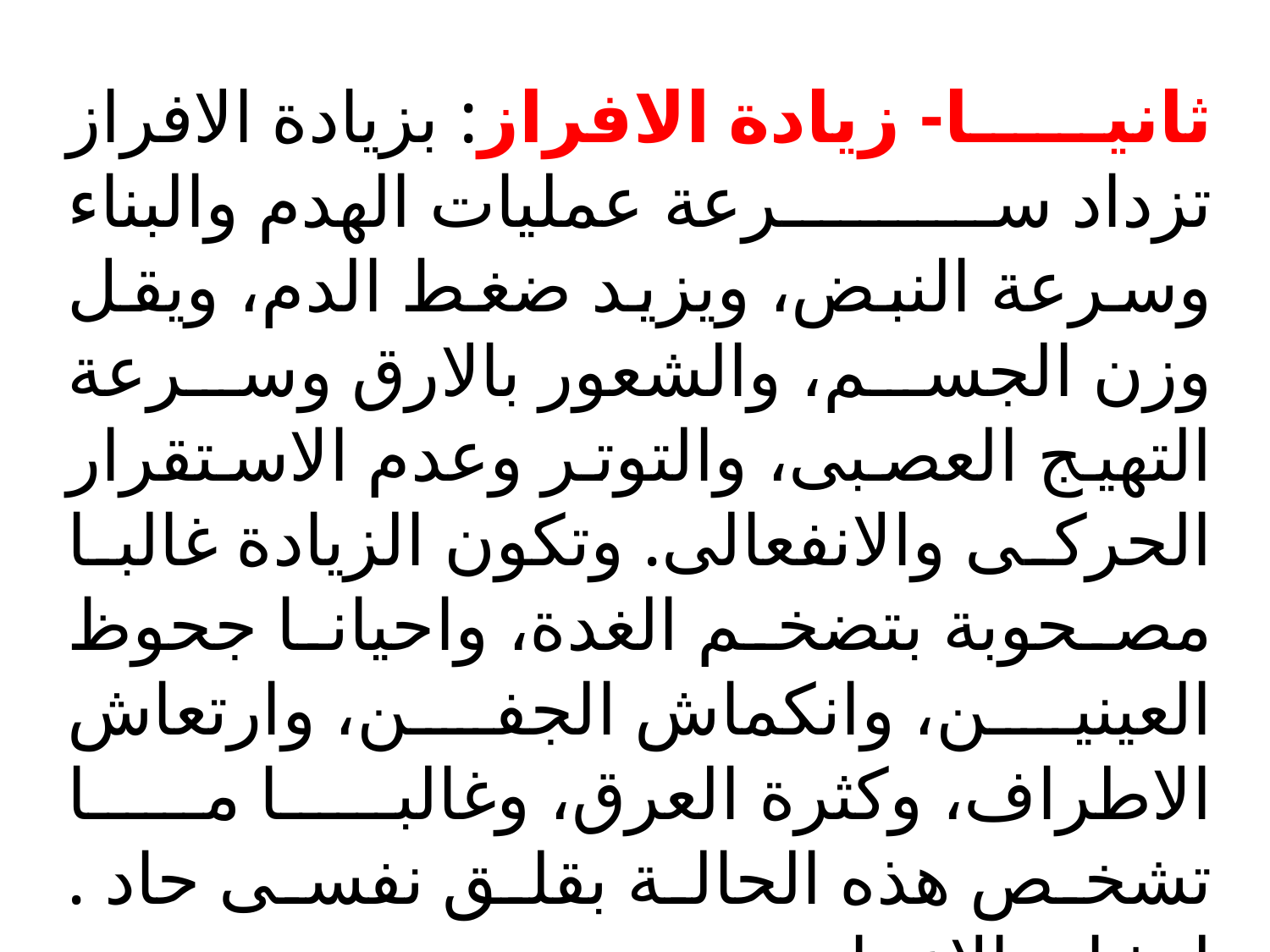

ثانيا- زيادة الافراز: بزيادة الافراز تزداد سرعة عمليات الهدم والبناء وسرعة النبض، ويزيد ضغط الدم، ويقل وزن الجسم، والشعور بالارق وسرعة التهيج العصبى، والتوتر وعدم الاستقرار الحركى والانفعالى. وتكون الزيادة غالبا مصحوبة بتضخم الغدة، واحيانا جحوظ العينين، وانكماش الجفن، وارتعاش الاطراف، وكثرة العرق، وغالبا ما تشخص هذه الحالة بقلق نفسى حاد . لتشابه الاعراض.